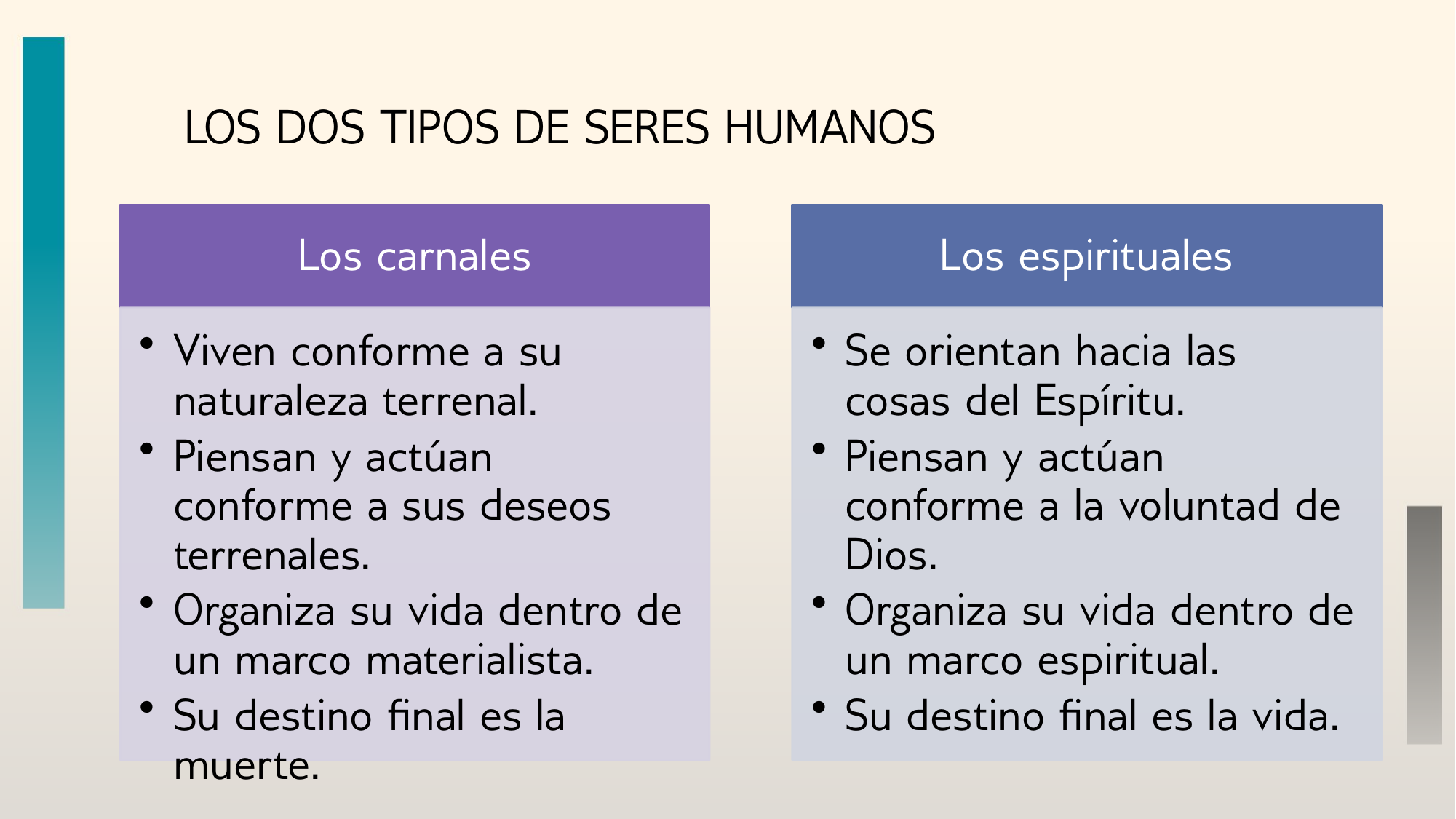

# LOS DOS TIPOS DE SERES HUMANOS
Los carnales
Viven conforme a su naturaleza terrenal.
Piensan y actúan conforme a sus deseos terrenales.
Organiza su vida dentro de un marco materialista.
Su destino final es la muerte.
Los espirituales
Se orientan hacia las cosas del Espíritu.
Piensan y actúan conforme a la voluntad de Dios.
Organiza su vida dentro de un marco espiritual.
Su destino final es la vida.